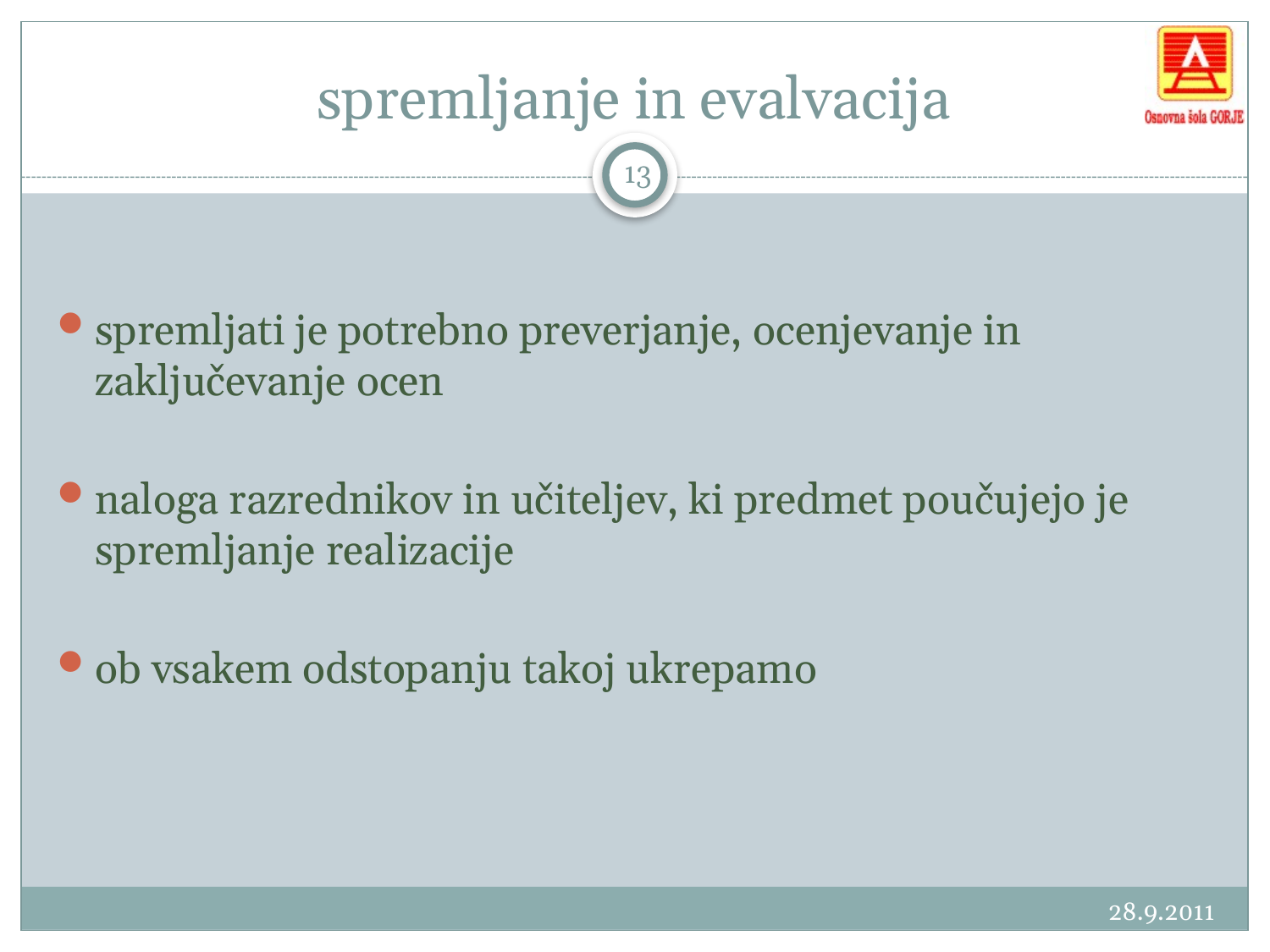

# spremljanje in evalvacija
13
spremljati je potrebno preverjanje, ocenjevanje in zaključevanje ocen

naloga razrednikov in učiteljev, ki predmet poučujejo je spremljanje realizacije

ob vsakem odstopanju takoj ukrepamo
28.9.2011